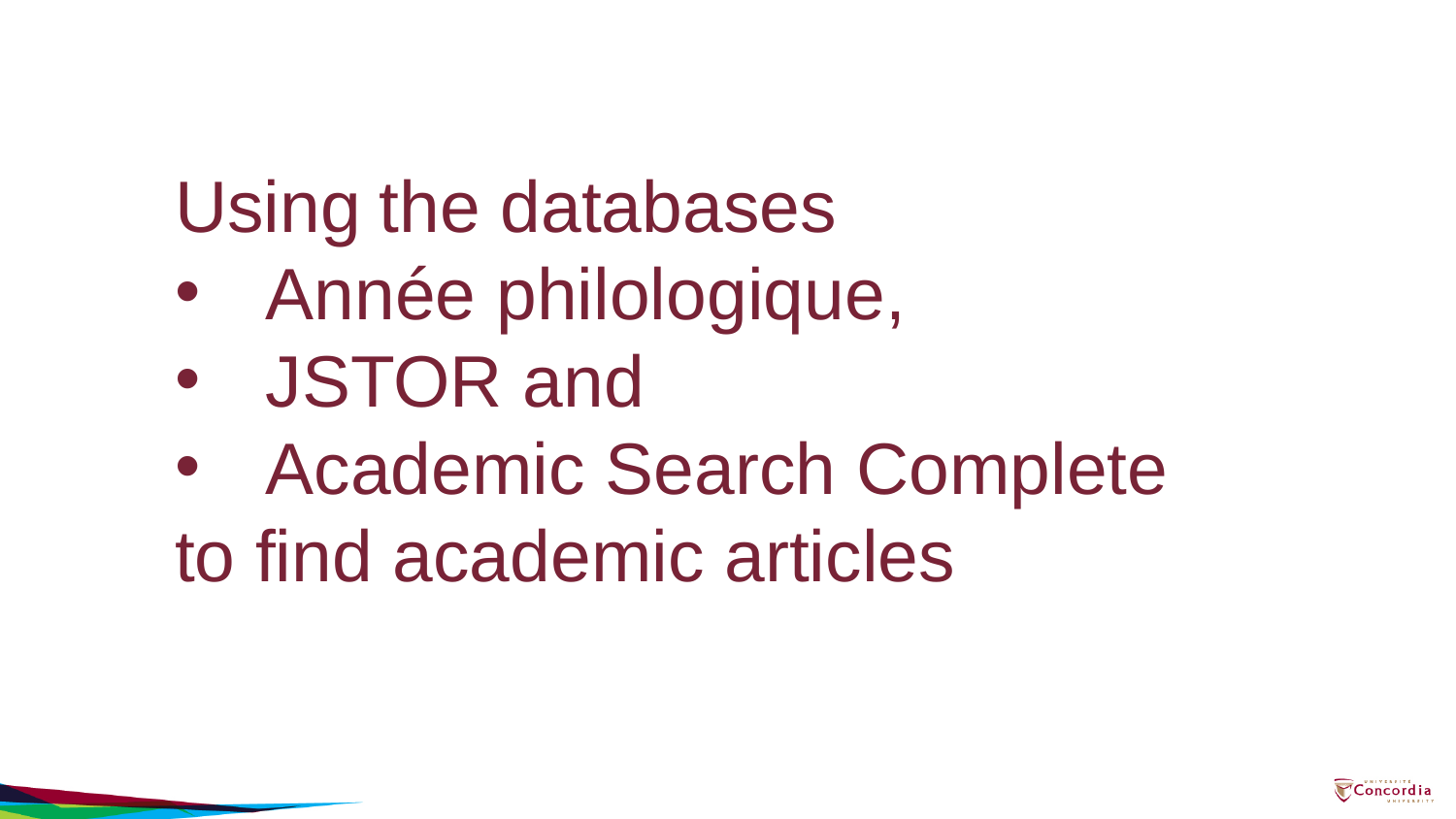

Using the databases
Année philologique,
JSTOR and
Academic Search Complete
to find academic articles